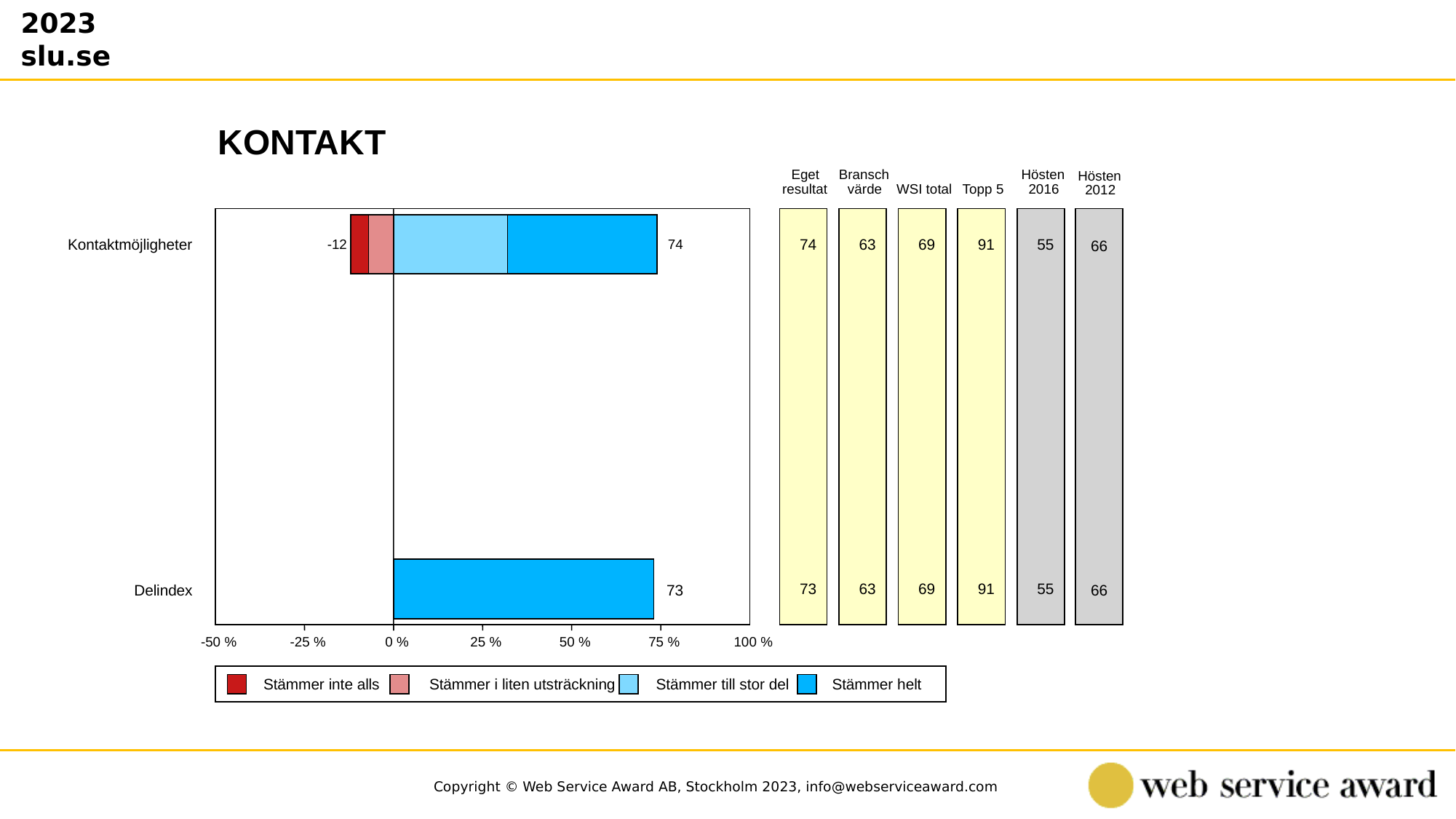

2023
slu.se
KONTAKT
Eget
Bransch
Hösten
Hösten
resultat
värde
WSI total
Topp 5
2016
2012

Kontaktmöjligheter
74
63
69
91
55
-12
74
66

73
63
69
91
55
Delindex
73
66

-50 %
-25 %
0 %
25 %
50 %
75 %
100 %

Stämmer inte alls
Stämmer i liten utsträckning
Stämmer till stor del
Stämmer helt